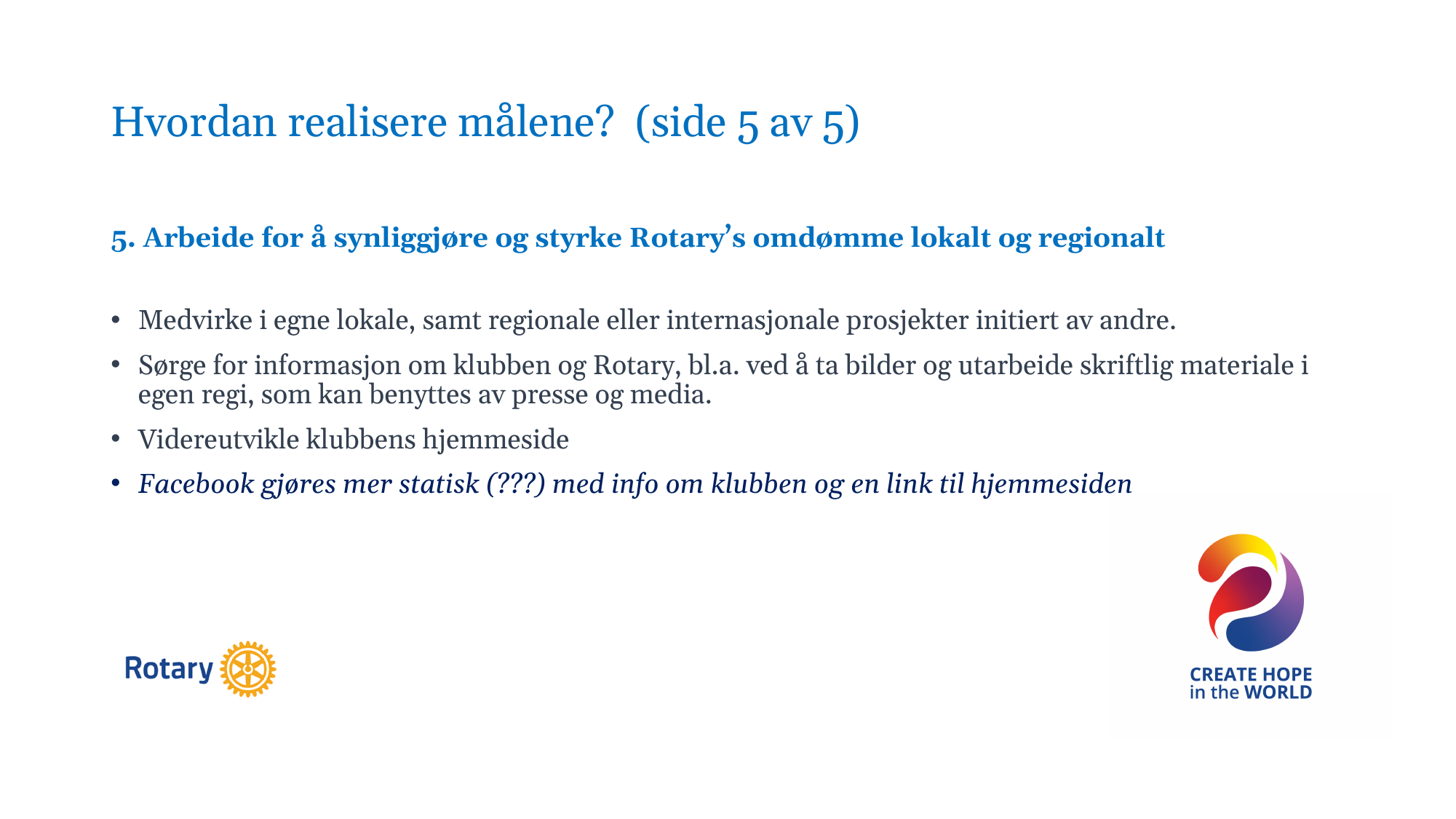

# Hvordan realisere målene?  (side 5 av 5)
5. Arbeide for å synliggjøre og styrke Rotary’s omdømme lokalt og regionalt

Medvirke i egne lokale, samt regionale eller internasjonale prosjekter initiert av andre.
Sørge for informasjon om klubben og Rotary, bl.a. ved å ta bilder og utarbeide skriftlig materiale i egen regi, som kan benyttes av presse og media.
Videreutvikle klubbens hjemmeside
Facebook gjøres mer statisk (???) med info om klubben og en link til hjemmesiden